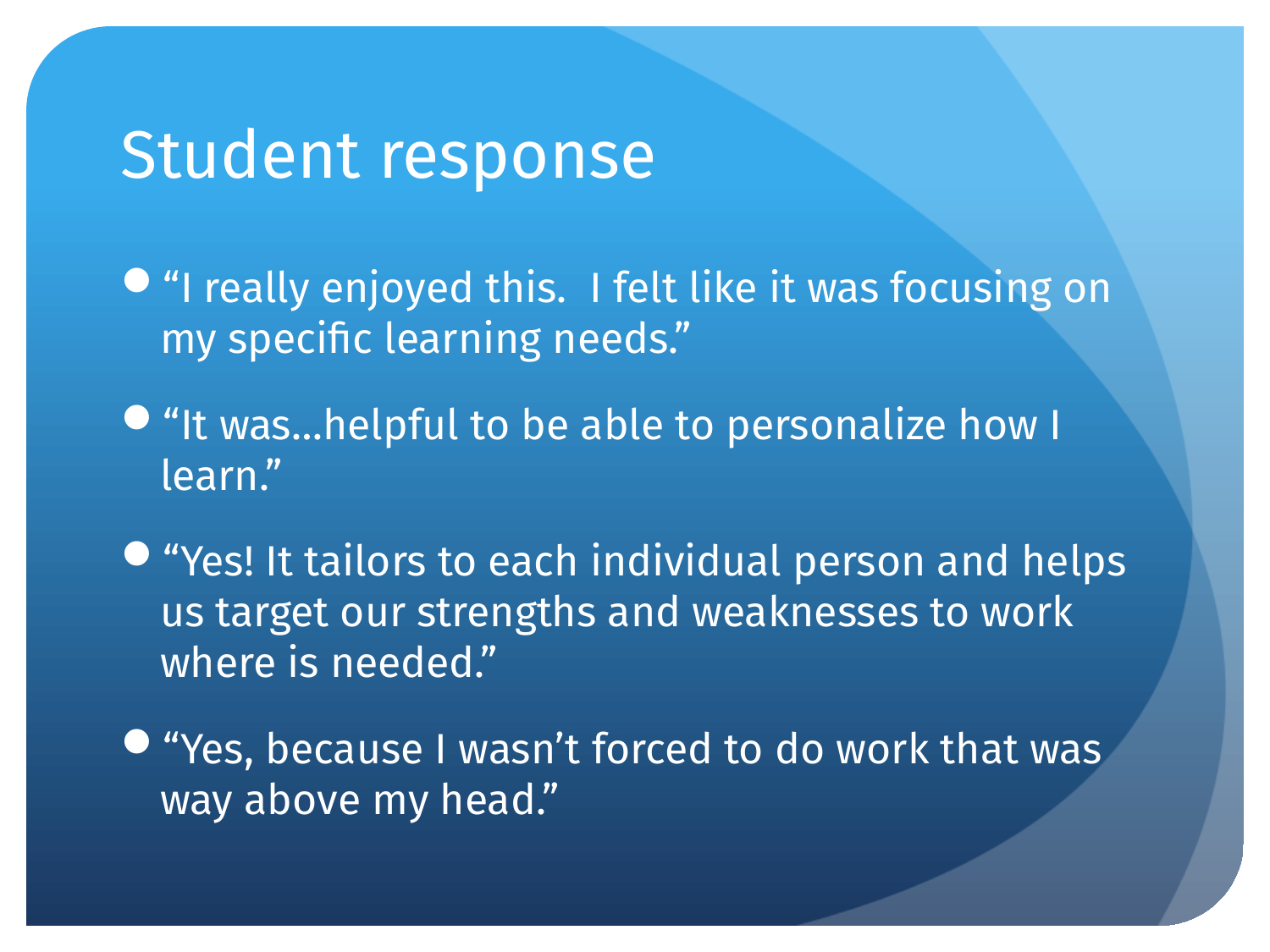

# Student response
“I really enjoyed this.  I felt like it was focusing on my specific learning needs.”
“It was…helpful to be able to personalize how I learn.”
“Yes! It tailors to each individual person and helps us target our strengths and weaknesses to work where is needed.”
“Yes, because I wasn’t forced to do work that was way above my head.”